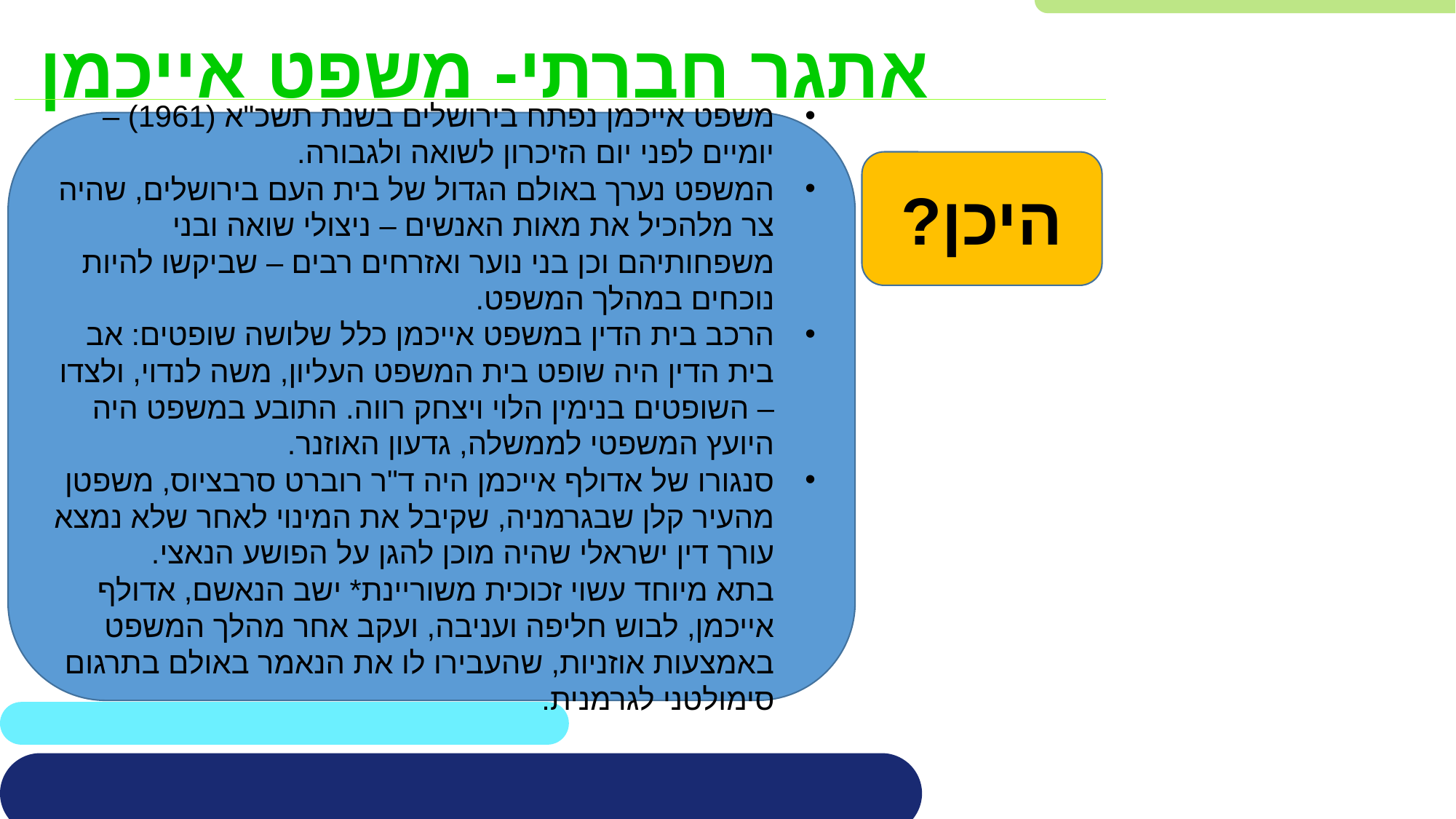

אתגר חברתי- משפט אייכמן

משפט אייכמן נפתח בירושלים בשנת תשכ"א (1961) – יומיים לפני יום הזיכרון לשואה ולגבורה.
המשפט נערך באולם הגדול של בית העם בירושלים, שהיה צר מלהכיל את מאות האנשים – ניצולי שואה ובני משפחותיהם וכן בני נוער ואזרחים רבים – שביקשו להיות נוכחים במהלך המשפט.
הרכב בית הדין במשפט אייכמן כלל שלושה שופטים: אב בית הדין היה שופט בית המשפט העליון, משה לנדוי, ולצדו – השופטים בנימין הלוי ויצחק רווה. התובע במשפט היה היועץ המשפטי לממשלה, גדעון האוזנר.
סנגורו של אדולף אייכמן היה ד"ר רוברט סרבציוס, משפטן מהעיר קלן שבגרמניה, שקיבל את המינוי לאחר שלא נמצא עורך דין ישראלי שהיה מוכן להגן על הפושע הנאצי.
בתא מיוחד עשוי זכוכית משוריינת* ישב הנאשם, אדולף אייכמן, לבוש חליפה ועניבה, ועקב אחר מהלך המשפט באמצעות אוזניות, שהעבירו לו את הנאמר באולם בתרגום סימולטני לגרמנית.
היכן?